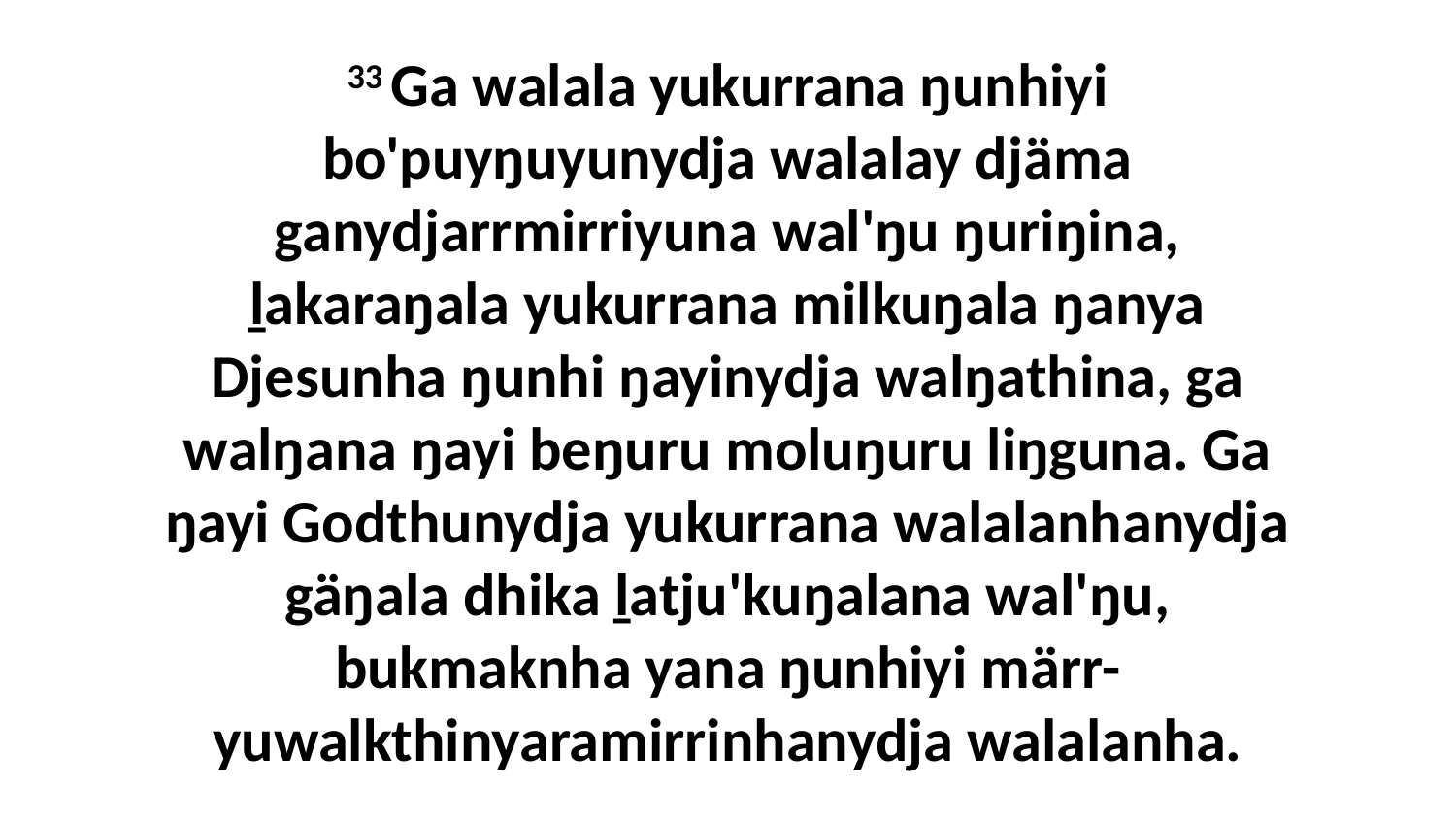

33 Ga walala yukurrana ŋunhiyi bo'puyŋuyunydja walalay djäma ganydjarrmirriyuna wal'ŋu ŋuriŋina, ḻakaraŋala yukurrana milkuŋala ŋanya Djesunha ŋunhi ŋayinydja walŋathina, ga walŋana ŋayi beŋuru moluŋuru liŋguna. Ga ŋayi Godthunydja yukurrana walalanhanydja gäŋala dhika ḻatju'kuŋalana wal'ŋu, bukmaknha yana ŋunhiyi märr-yuwalkthinyaramirrinhanydja walalanha.